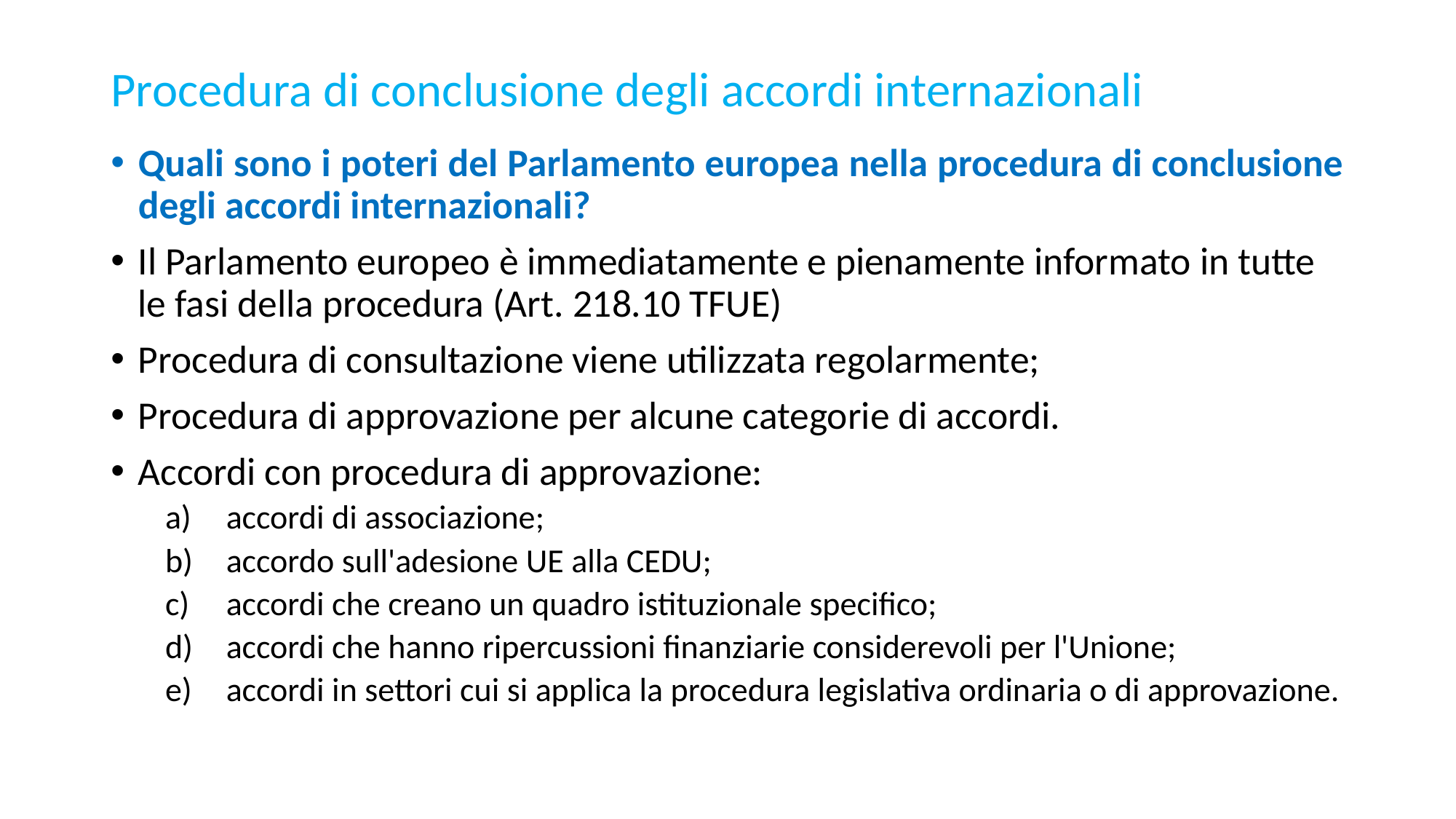

# Procedura di conclusione degli accordi internazionali
Quali sono i poteri del Parlamento europea nella procedura di conclusione degli accordi internazionali?
Il Parlamento europeo è immediatamente e pienamente informato in tutte le fasi della procedura (Art. 218.10 TFUE)
Procedura di consultazione viene utilizzata regolarmente;
Procedura di approvazione per alcune categorie di accordi.
Accordi con procedura di approvazione:
accordi di associazione;
accordo sull'adesione UE alla CEDU;
accordi che creano un quadro istituzionale specifico;
accordi che hanno ripercussioni finanziarie considerevoli per l'Unione;
accordi in settori cui si applica la procedura legislativa ordinaria o di approvazione.